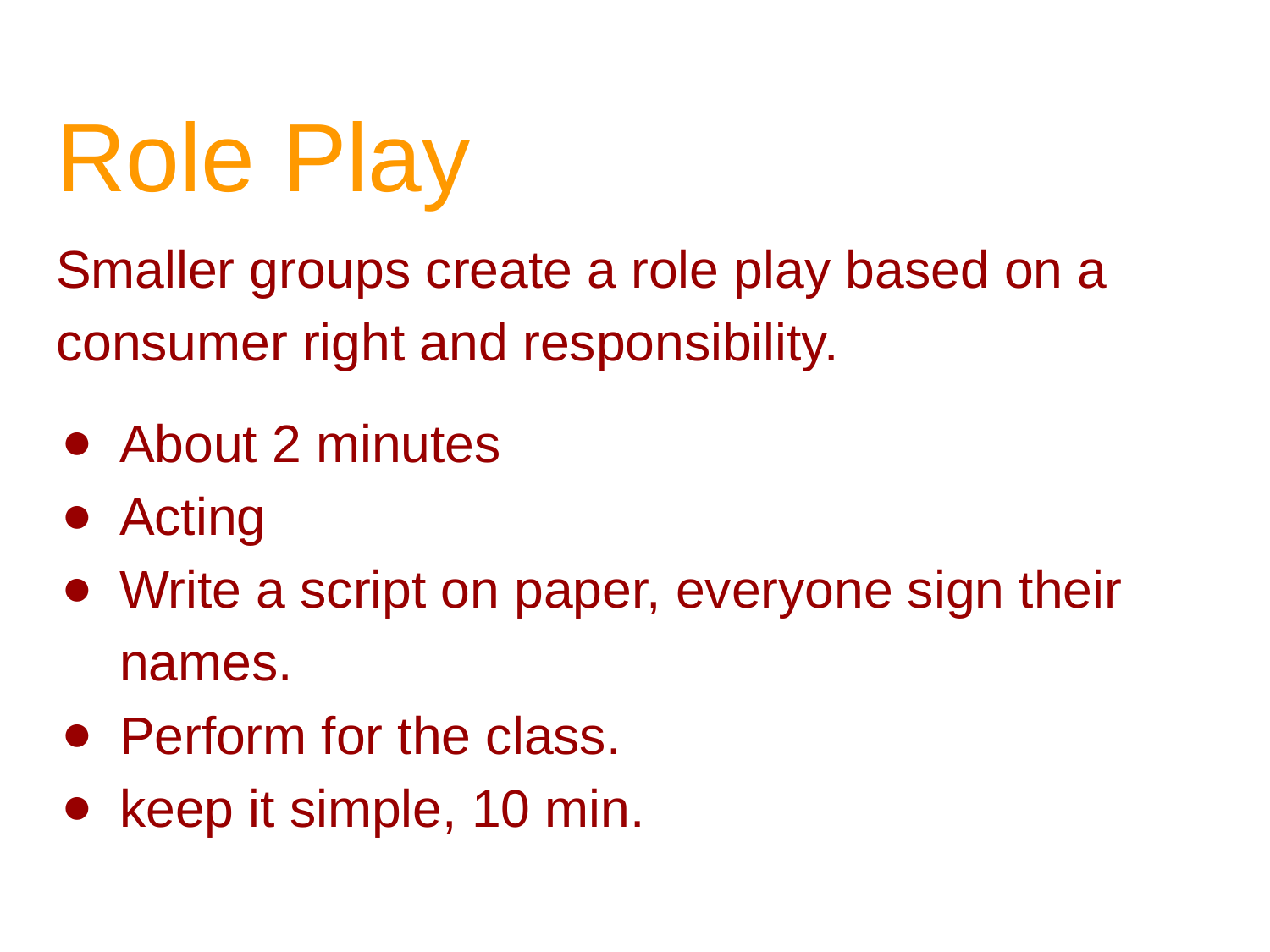

# Role Play
Smaller groups create a role play based on a consumer right and responsibility.
About 2 minutes
Acting
Write a script on paper, everyone sign their names.
Perform for the class.
keep it simple, 10 min.